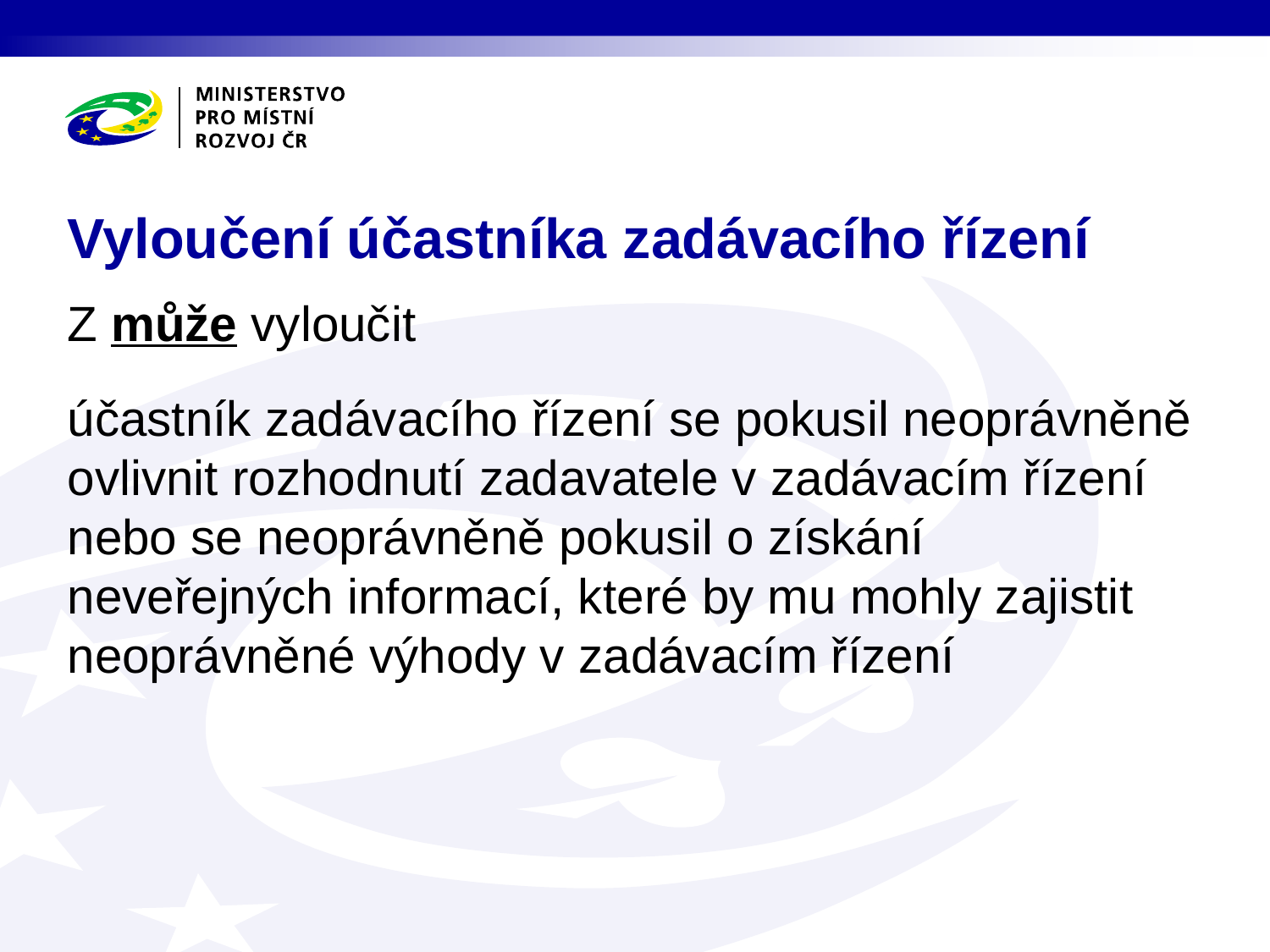

# Vyloučení účastníka zadávacího řízení
Z může vyloučit
účastník zadávacího řízení se pokusil neoprávněně ovlivnit rozhodnutí zadavatele v zadávacím řízení nebo se neoprávněně pokusil o získání neveřejných informací, které by mu mohly zajistit neoprávněné výhody v zadávacím řízení